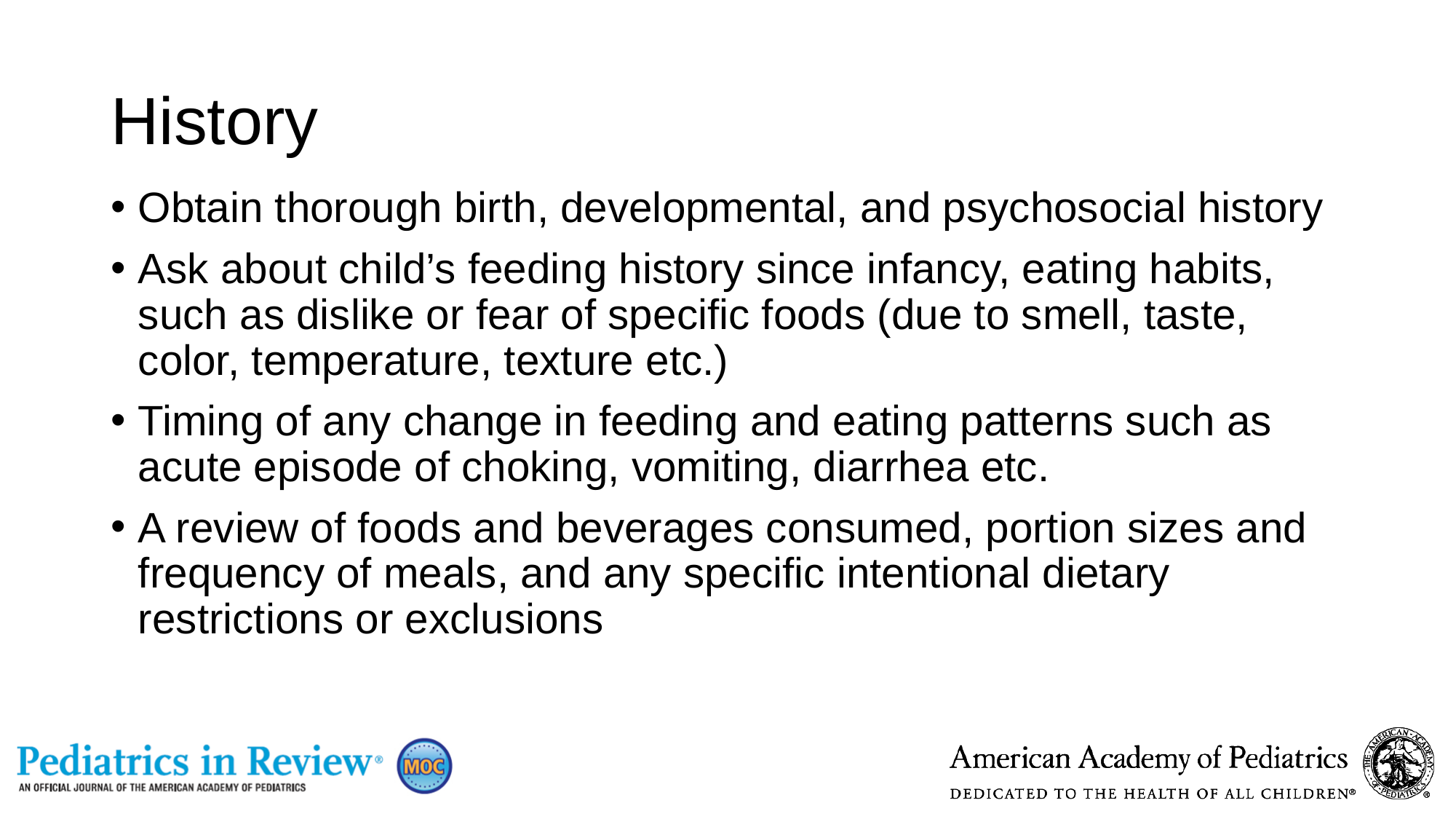

# History
Obtain thorough birth, developmental, and psychosocial history
Ask about child’s feeding history since infancy, eating habits, such as dislike or fear of specific foods (due to smell, taste, color, temperature, texture etc.)
Timing of any change in feeding and eating patterns such as acute episode of choking, vomiting, diarrhea etc.
A review of foods and beverages consumed, portion sizes and frequency of meals, and any specific intentional dietary restrictions or exclusions